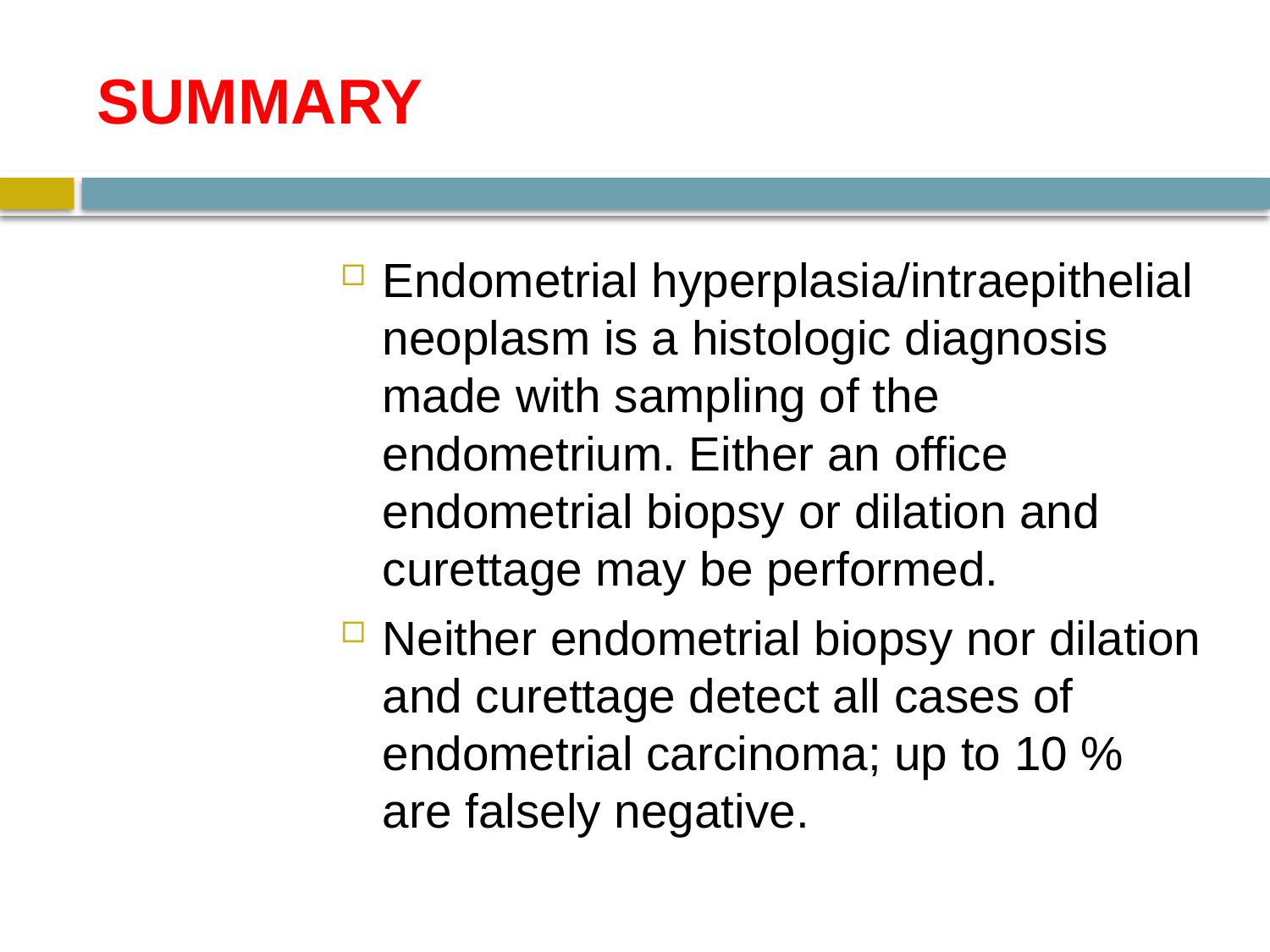

# SUMMARY

Endometrial hyperplasia/intraepithelial neoplasm is a histologic diagnosis made with sampling of the endometrium. Either an office endometrial biopsy or dilation and curettage may be performed.
Neither endometrial biopsy nor dilation and curettage detect all cases of endometrial carcinoma; up to 10 % are falsely negative.